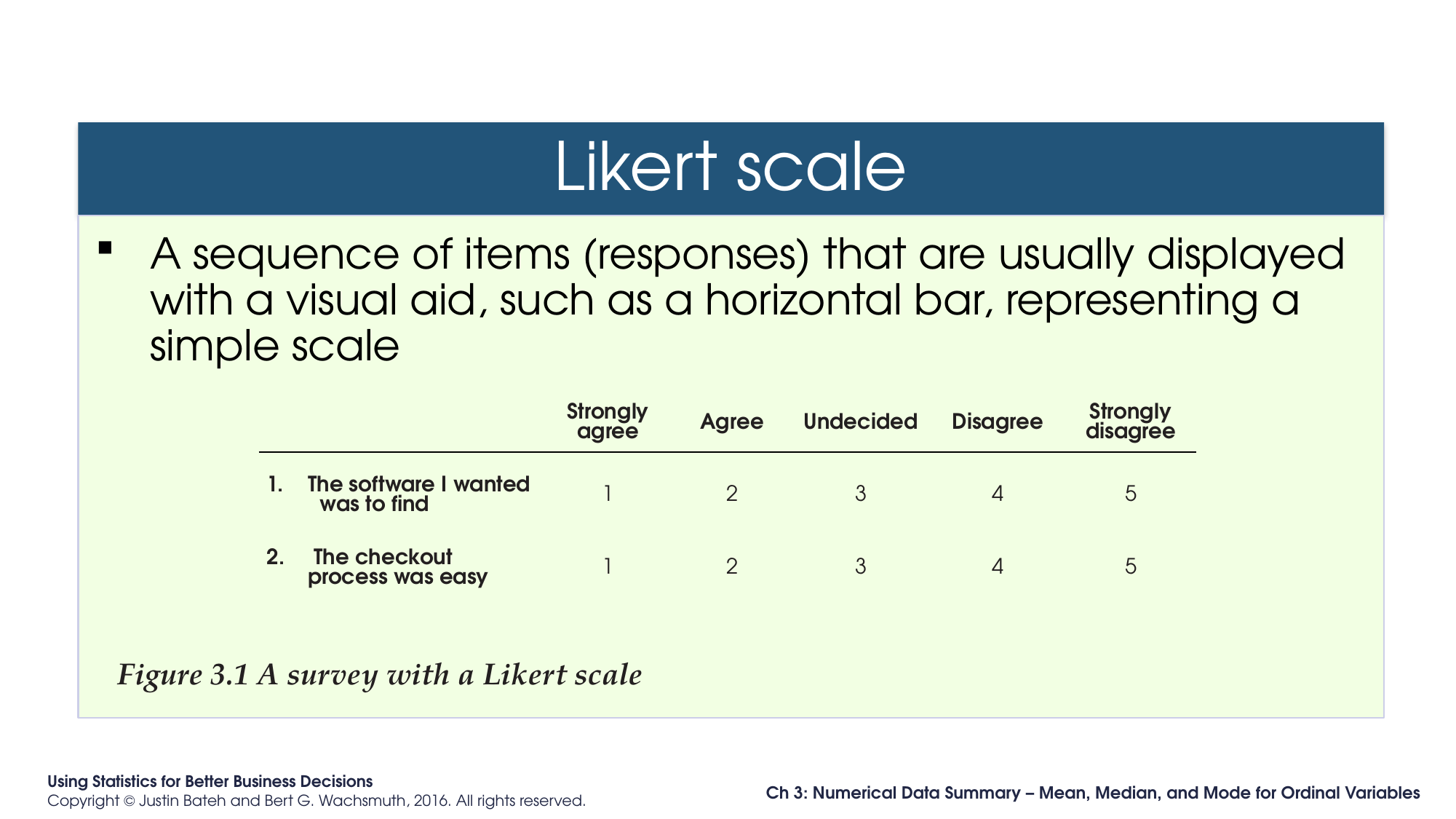

Likert scale
A sequence of items (responses) that are usually displayed with a visual aid, such as a horizontal bar, representing a simple scale

|  | Strongly agree | Agree | Undecided | Disagree | Strongly disagree |
| --- | --- | --- | --- | --- | --- |
| The software I wanted was to find | 1 | 2 | 3 | 4 | 5 |
| The checkout process was easy | 1 | 2 | 3 | 4 | 5 |
Figure 3.1 A survey with a Likert scale
Ch 3: Numerical Data Summary – Mean, Median, and Mode for Ordinal Variables